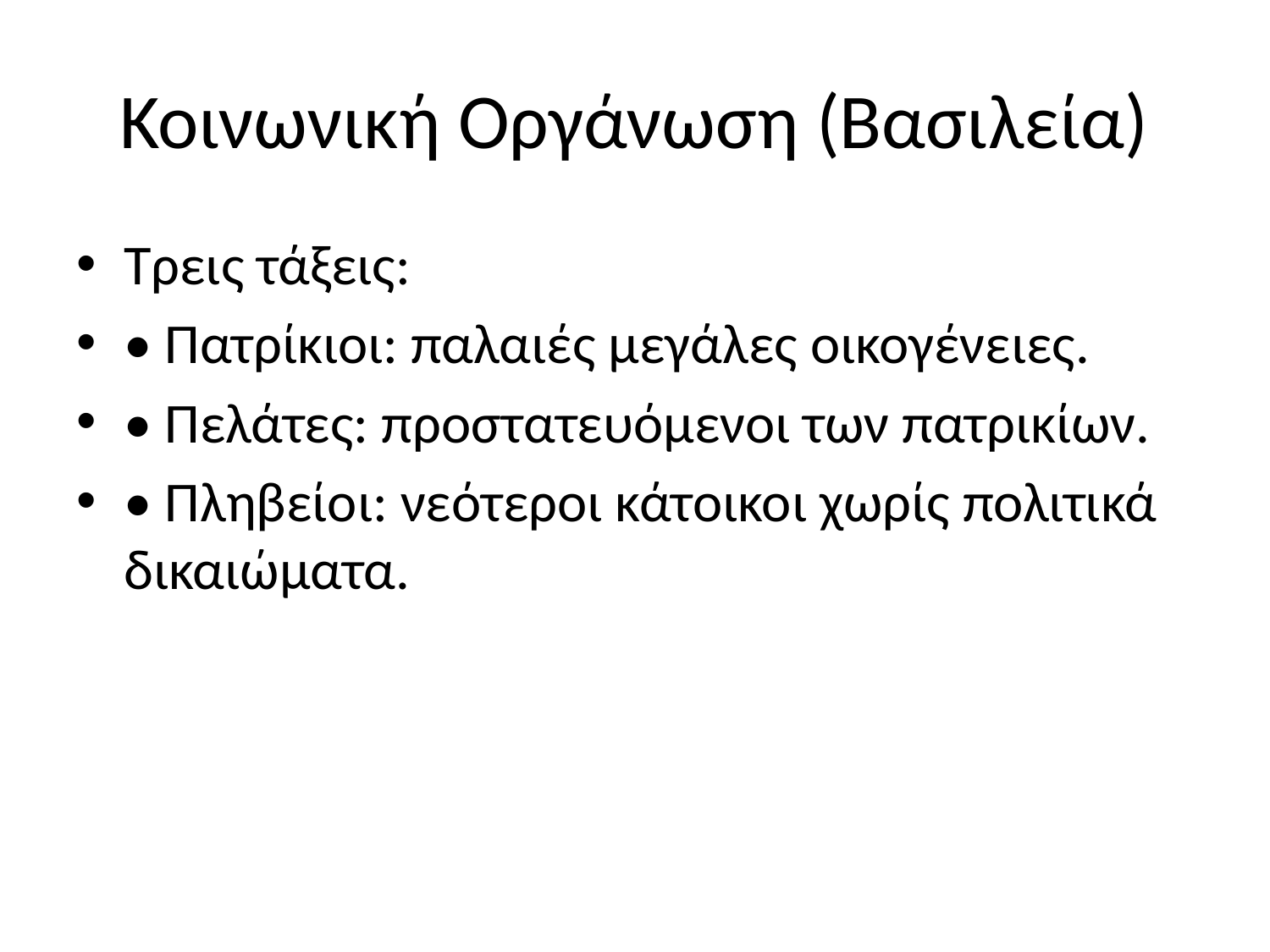

# Κοινωνική Οργάνωση (Βασιλεία)
Τρεις τάξεις:
• Πατρίκιοι: παλαιές μεγάλες οικογένειες.
• Πελάτες: προστατευόμενοι των πατρικίων.
• Πληβείοι: νεότεροι κάτοικοι χωρίς πολιτικά δικαιώματα.